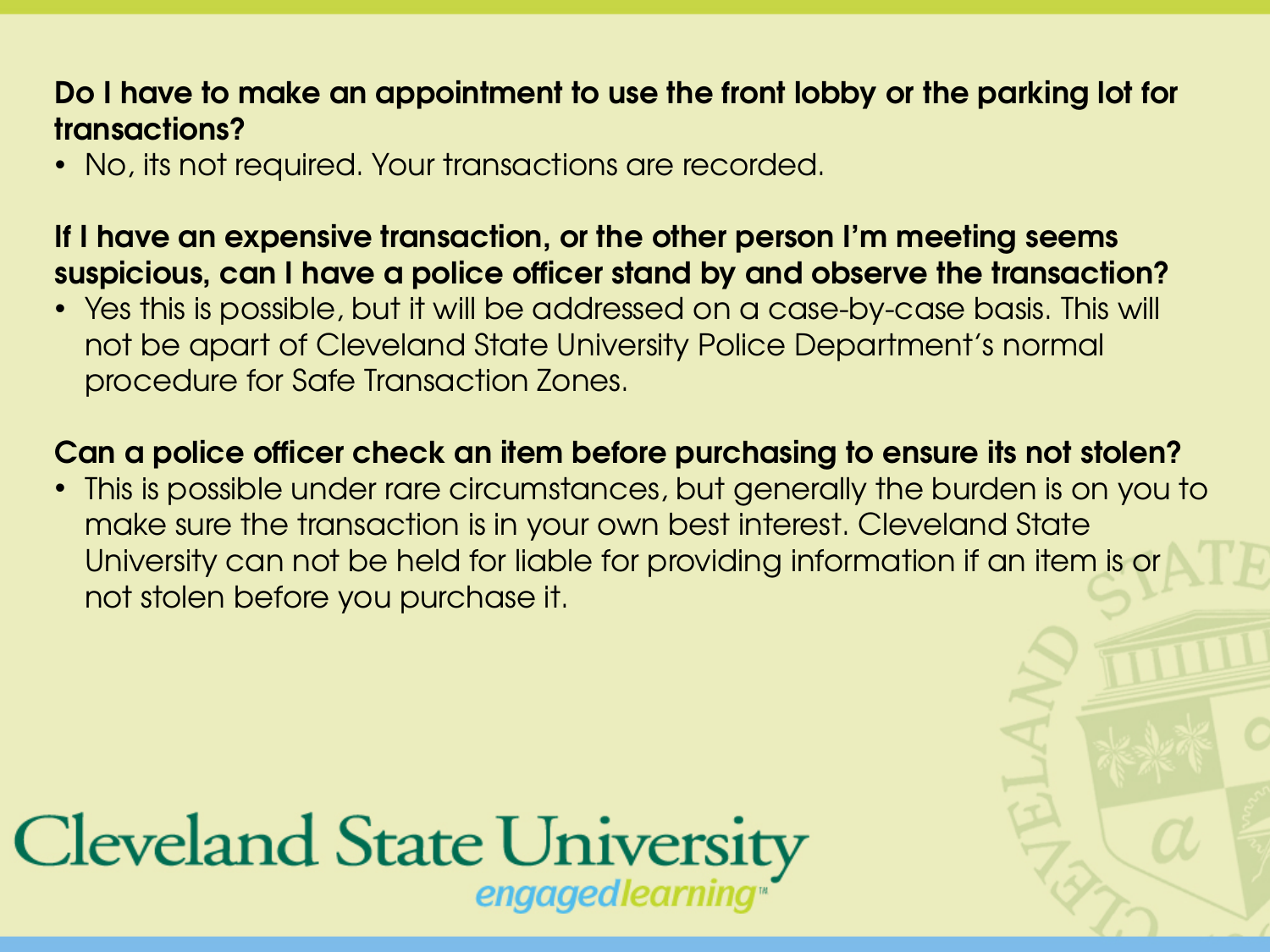

Do I have to make an appointment to use the front lobby or the parking lot for transactions?
No, its not required. Your transactions are recorded.

If I have an expensive transaction, or the other person I’m meeting seems suspicious, can I have a police officer stand by and observe the transaction?
Yes this is possible, but it will be addressed on a case-by-case basis. This will not be apart of Cleveland State University Police Department’s normal procedure for Safe Transaction Zones.

Can a police officer check an item before purchasing to ensure its not stolen?
This is possible under rare circumstances, but generally the burden is on you to make sure the transaction is in your own best interest. Cleveland State University can not be held for liable for providing information if an item is or not stolen before you purchase it.